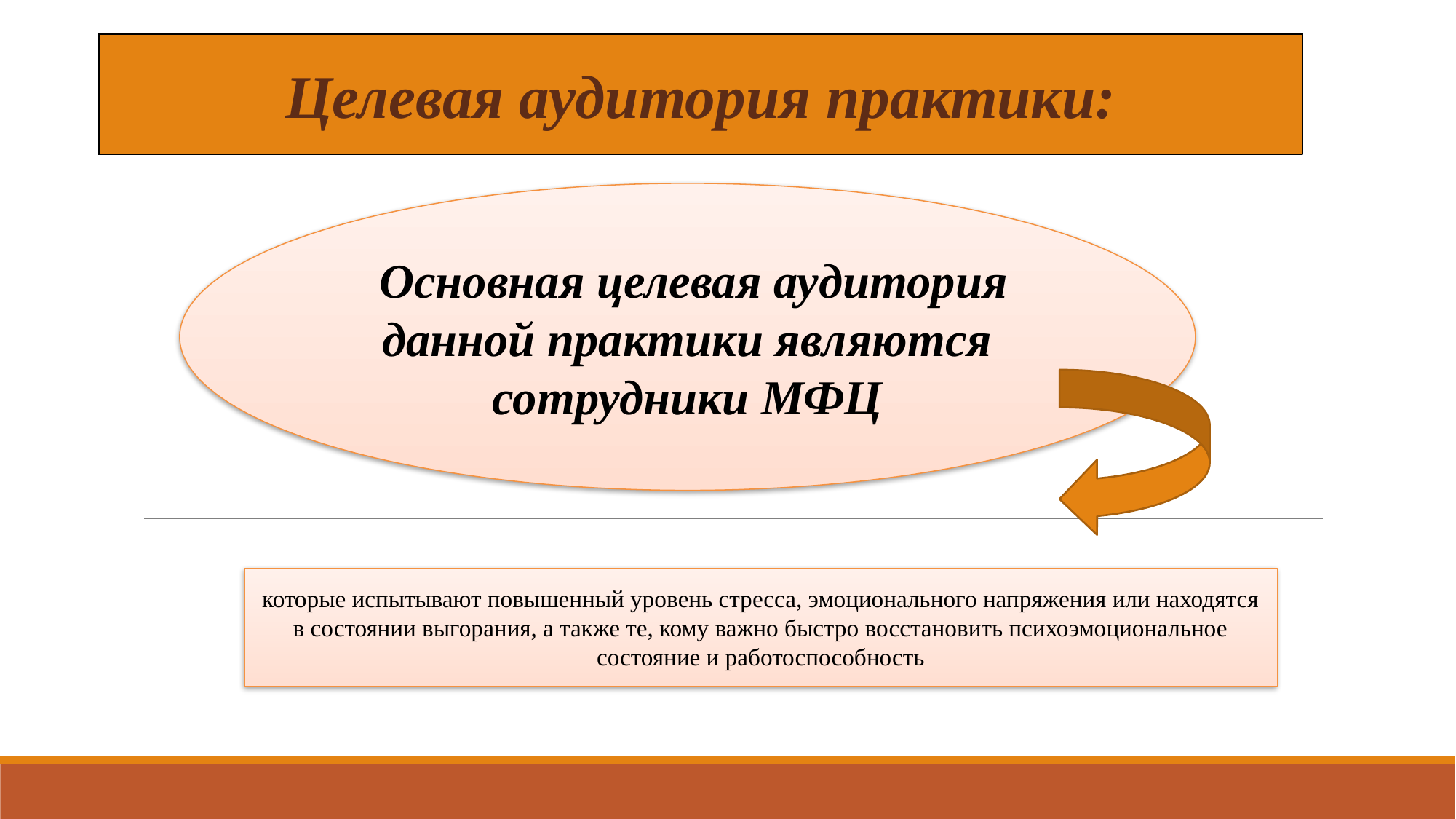

Целевая аудитория практики:
 Основная целевая аудитория данной практики являются сотрудники МФЦ

которые испытывают повышенный уровень стресса, эмоционального напряжения или находятся в состоянии выгорания, а также те, кому важно быстро восстановить психоэмоциональное состояние и работоспособность